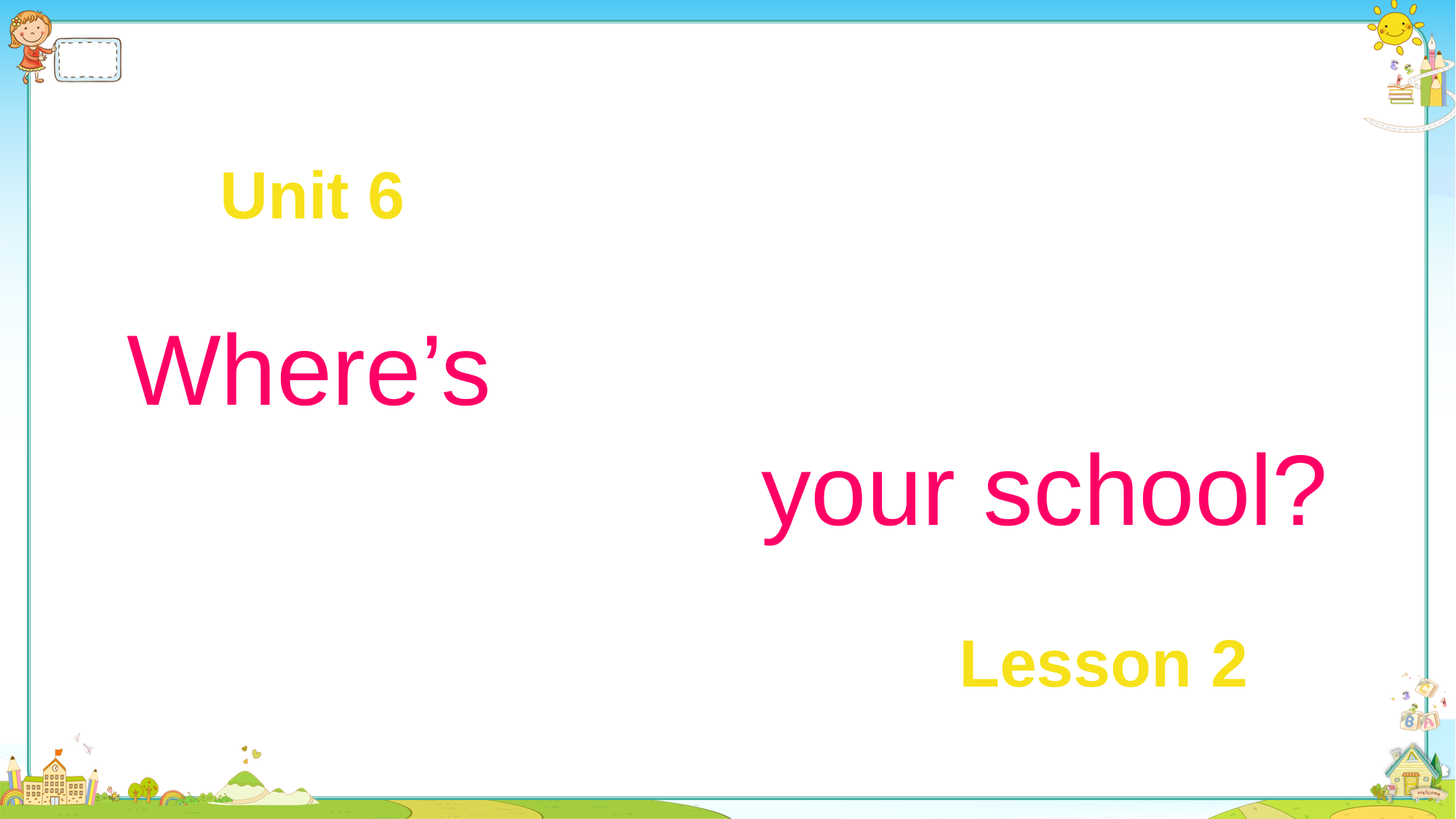

Unit 6
Where’s
your school?
Lesson 2